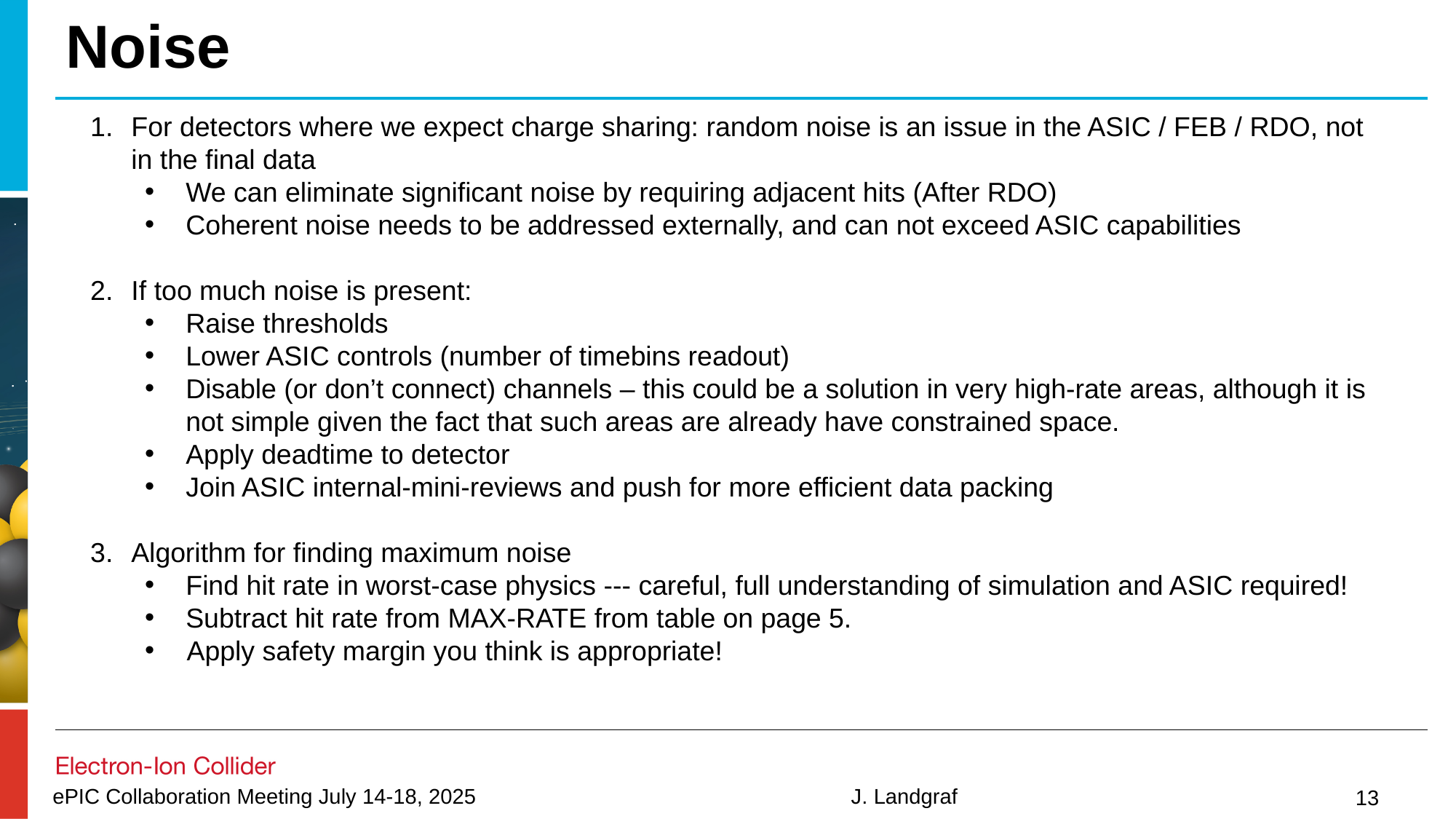

# Noise
For detectors where we expect charge sharing: random noise is an issue in the ASIC / FEB / RDO, not in the final data
We can eliminate significant noise by requiring adjacent hits (After RDO)
Coherent noise needs to be addressed externally, and can not exceed ASIC capabilities

If too much noise is present:
Raise thresholds
Lower ASIC controls (number of timebins readout)
Disable (or don’t connect) channels – this could be a solution in very high-rate areas, although it is not simple given the fact that such areas are already have constrained space.
Apply deadtime to detector
Join ASIC internal-mini-reviews and push for more efficient data packing

Algorithm for finding maximum noise
Find hit rate in worst-case physics --- careful, full understanding of simulation and ASIC required!
Subtract hit rate from MAX-RATE from table on page 5.
 Apply safety margin you think is appropriate!